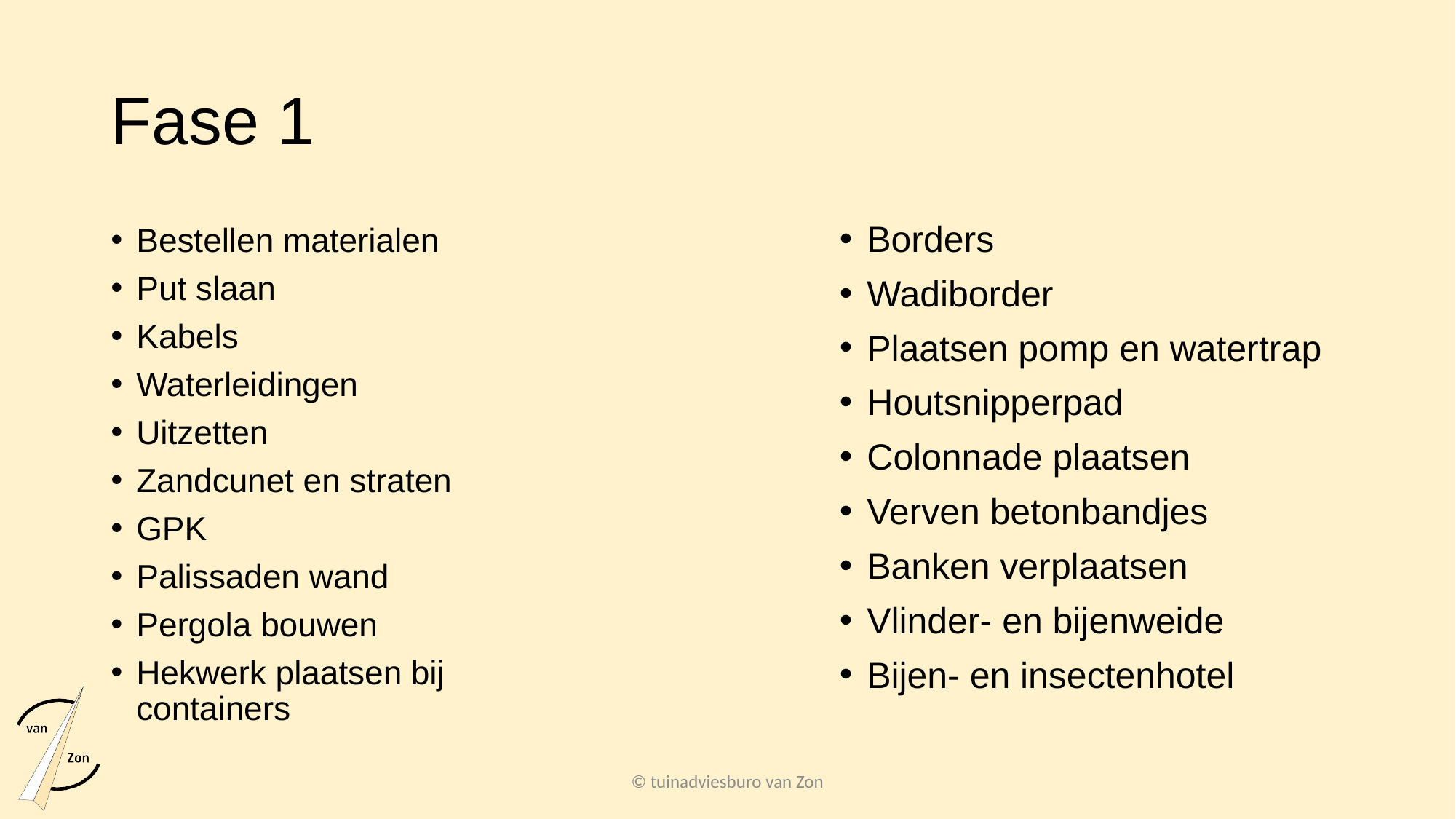

# Fase 1
Borders
Wadiborder
Plaatsen pomp en watertrap
Houtsnipperpad
Colonnade plaatsen
Verven betonbandjes
Banken verplaatsen
Vlinder- en bijenweide
Bijen- en insectenhotel
Bestellen materialen
Put slaan
Kabels
Waterleidingen
Uitzetten
Zandcunet en straten
GPK
Palissaden wand
Pergola bouwen
Hekwerk plaatsen bij containers

© tuinadviesburo van Zon